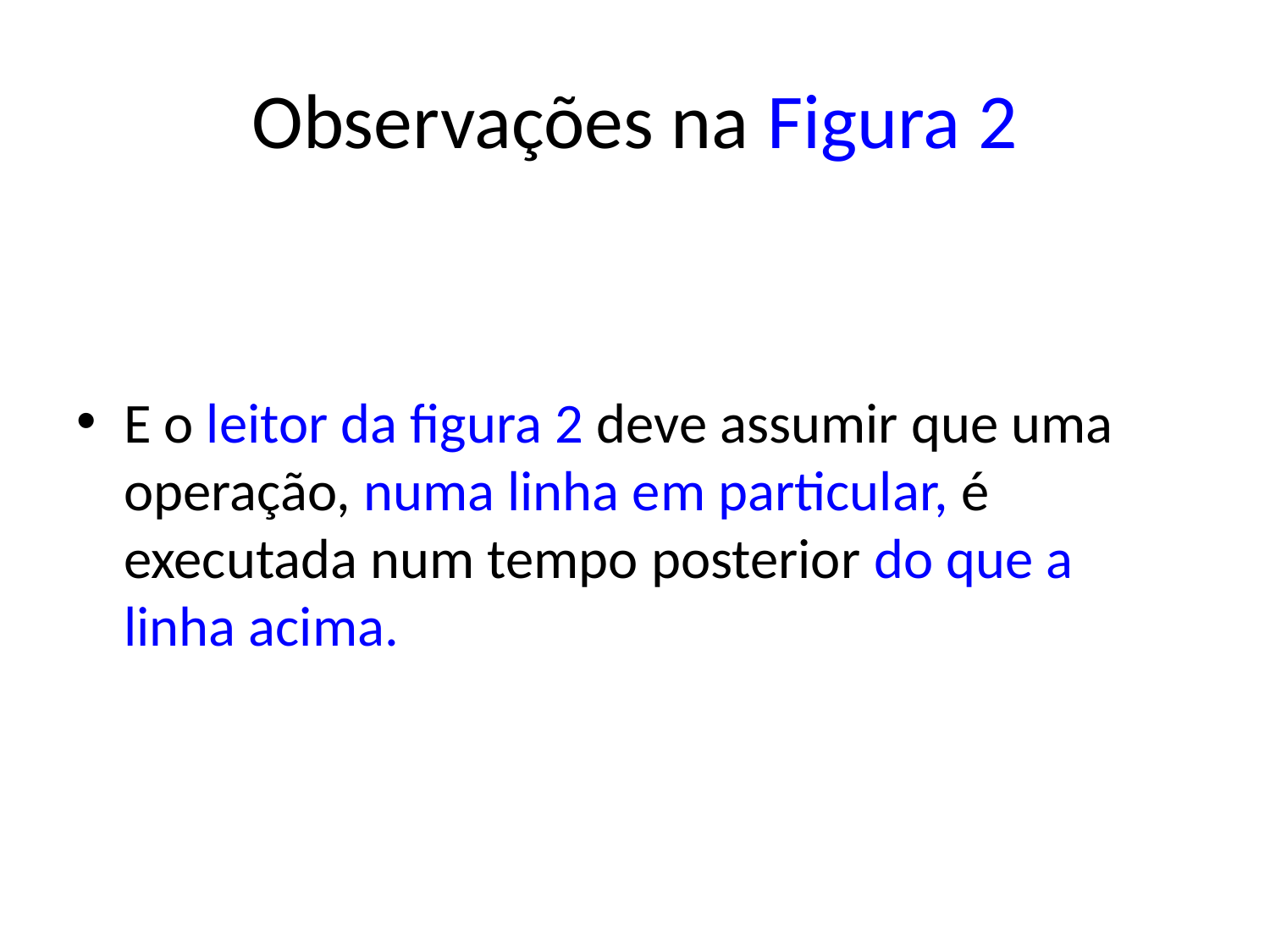

# Observações na Figura 2

E o leitor da figura 2 deve assumir que uma operação, numa linha em particular, é executada num tempo posterior do que a linha acima.